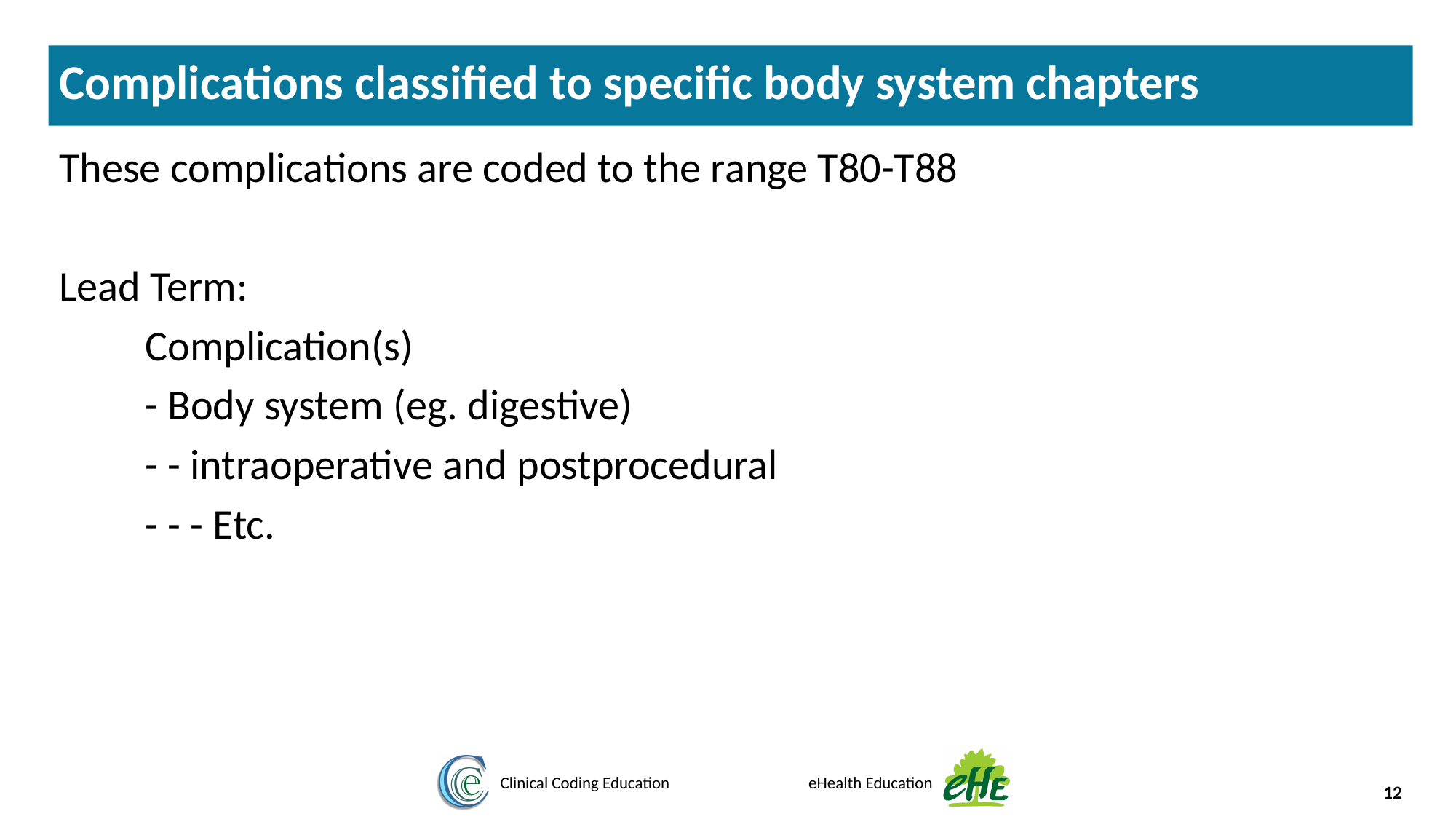

Complications classified to specific body system chapters
These complications are coded to the range T80-T88

Lead Term:
Complication(s)
- Body system (eg. digestive)
- - intraoperative and postprocedural
- - - Etc.
12